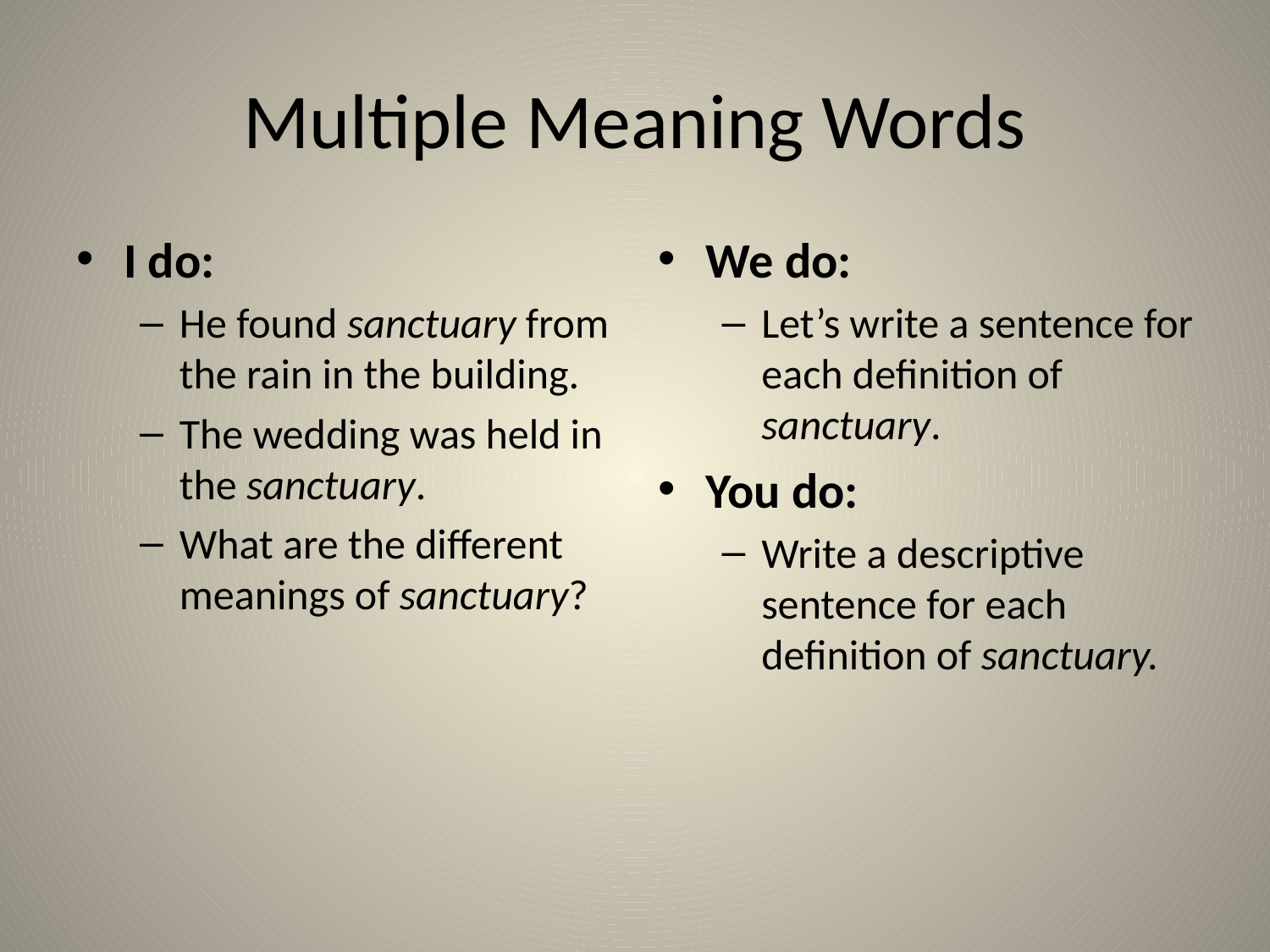

# Multiple Meaning Words
I do:
He found sanctuary from the rain in the building.
The wedding was held in the sanctuary.
What are the different meanings of sanctuary?
We do:
Let’s write a sentence for each definition of sanctuary.
You do:
Write a descriptive sentence for each definition of sanctuary.